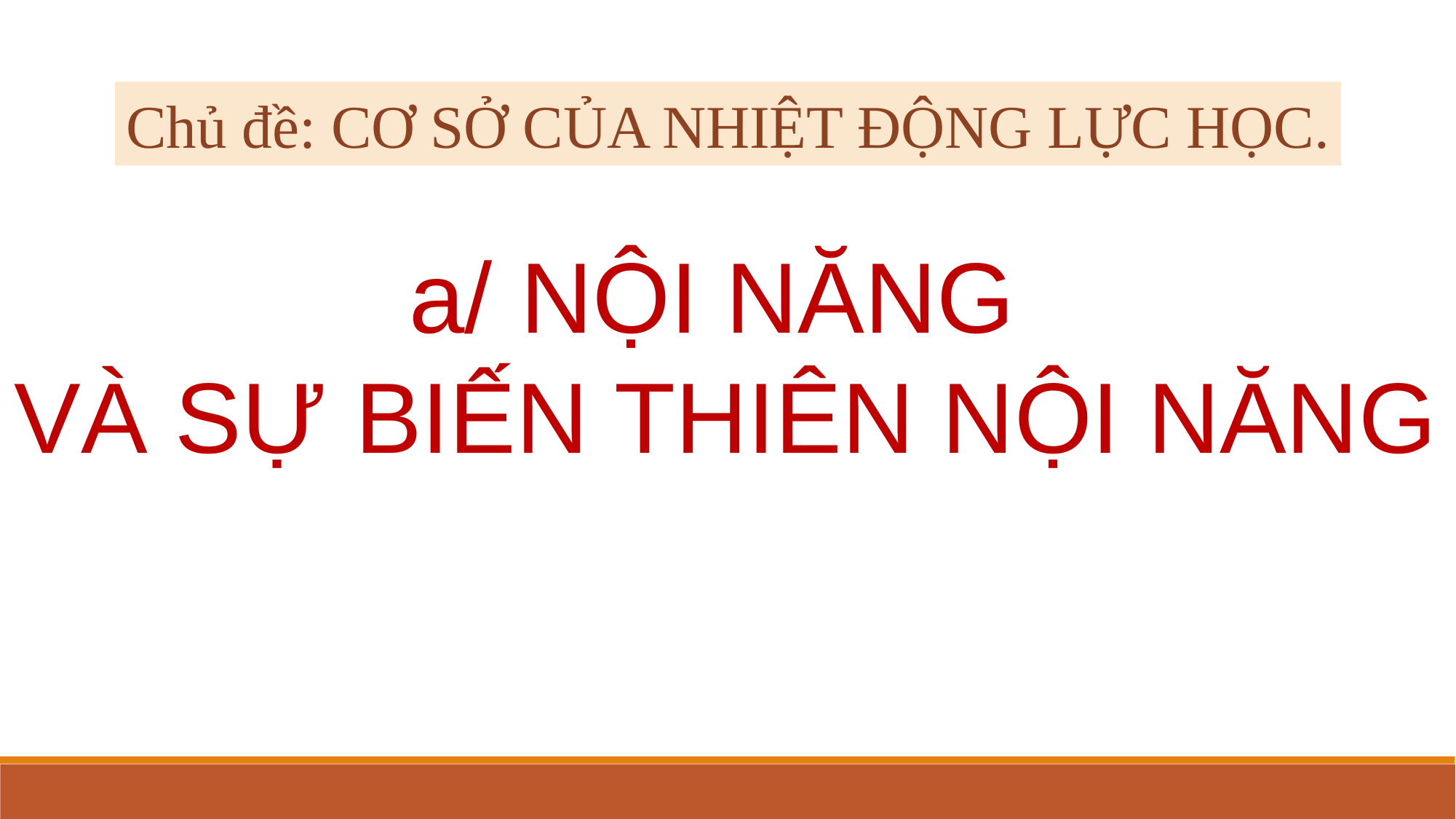

Chủ đề: CƠ SỞ CỦA NHIỆT ĐỘNG LỰC HỌC.
a/ NỘI NĂNG
VÀ SỰ BIẾN THIÊN NỘI NĂNG